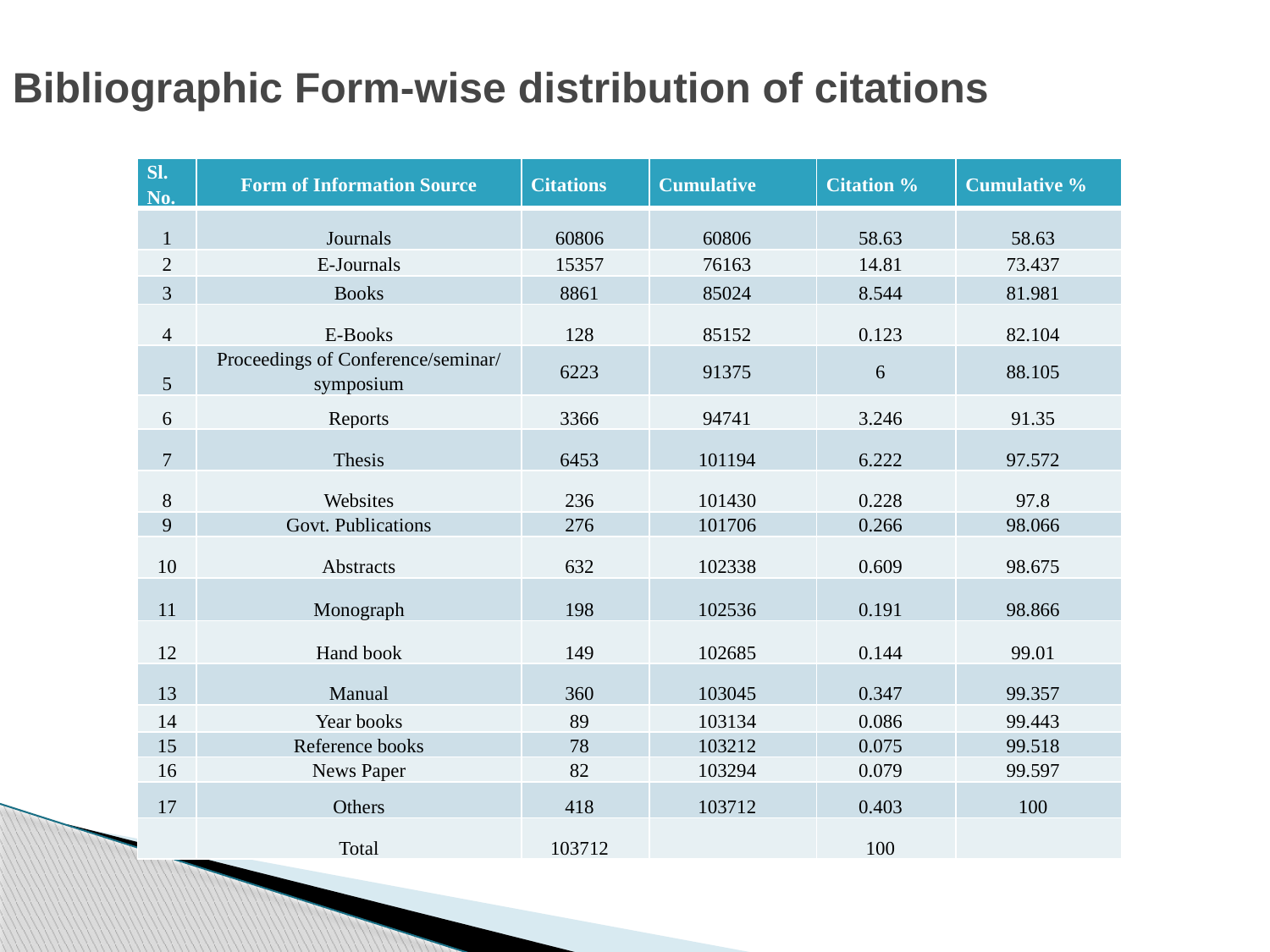

# Bibliographic Form-wise distribution of citations
| Sl. No. | Form of Information Source | Citations | Cumulative | Citation % | Cumulative % |
| --- | --- | --- | --- | --- | --- |
| 1 | Journals | 60806 | 60806 | 58.63 | 58.63 |
| 2 | E-Journals | 15357 | 76163 | 14.81 | 73.437 |
| 3 | Books | 8861 | 85024 | 8.544 | 81.981 |
| 4 | E-Books | 128 | 85152 | 0.123 | 82.104 |
| 5 | Proceedings of Conference/seminar/ symposium | 6223 | 91375 | 6 | 88.105 |
| 6 | Reports | 3366 | 94741 | 3.246 | 91.35 |
| 7 | Thesis | 6453 | 101194 | 6.222 | 97.572 |
| 8 | Websites | 236 | 101430 | 0.228 | 97.8 |
| 9 | Govt. Publications | 276 | 101706 | 0.266 | 98.066 |
| 10 | Abstracts | 632 | 102338 | 0.609 | 98.675 |
| 11 | Monograph | 198 | 102536 | 0.191 | 98.866 |
| 12 | Hand book | 149 | 102685 | 0.144 | 99.01 |
| 13 | Manual | 360 | 103045 | 0.347 | 99.357 |
| 14 | Year books | 89 | 103134 | 0.086 | 99.443 |
| 15 | Reference books | 78 | 103212 | 0.075 | 99.518 |
| 16 | News Paper | 82 | 103294 | 0.079 | 99.597 |
| 17 | Others | 418 | 103712 | 0.403 | 100 |
|  | Total | 103712 |  | 100 |  |